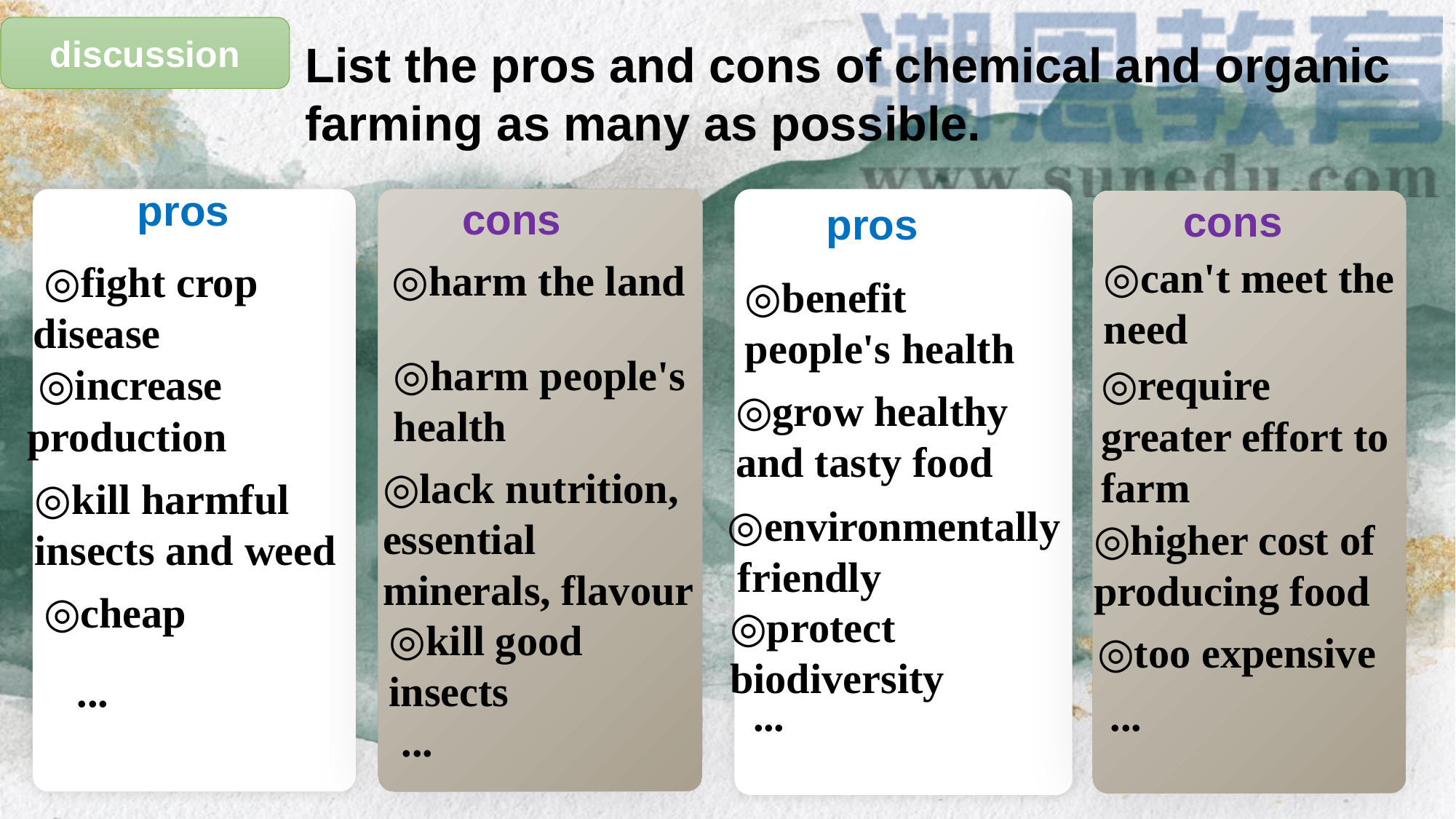

discussion
List the pros and cons of chemical and organic farming as many as possible.
pros
cons

cons

pros
e7d195523061f1c0c2b73831c94a3edc981f60e396d3e182073EE1468018468A7F192AE5E5CD515B6C3125F8AF6E4EE646174E8CF0B46FD19828DCE8CDA3B3A044A74F0E769C5FA8CB87AB6FC303C8BA3785FAC64AF5424764E128FECAE4CC72932BB65C8C121A0F41C1707D94688ED66335DC6AE12288BF2055523C0C26863D2CD4AC454A29EEC183CEF0375334B579
◎can't meet the need
◎harm the land
 ◎fight crop disease
◎benefit people's health
◎harm people's health
 ◎increase production
◎require greater effort to farm
◎grow healthy and tasty food
◎lack nutrition, essential minerals, flavour
◎kill harmful insects and weed
◎environmentally   friendly
◎higher cost of producing food
◎cheap
◎protect biodiversity
◎kill good insects
◎too expensive
...
...
...
...